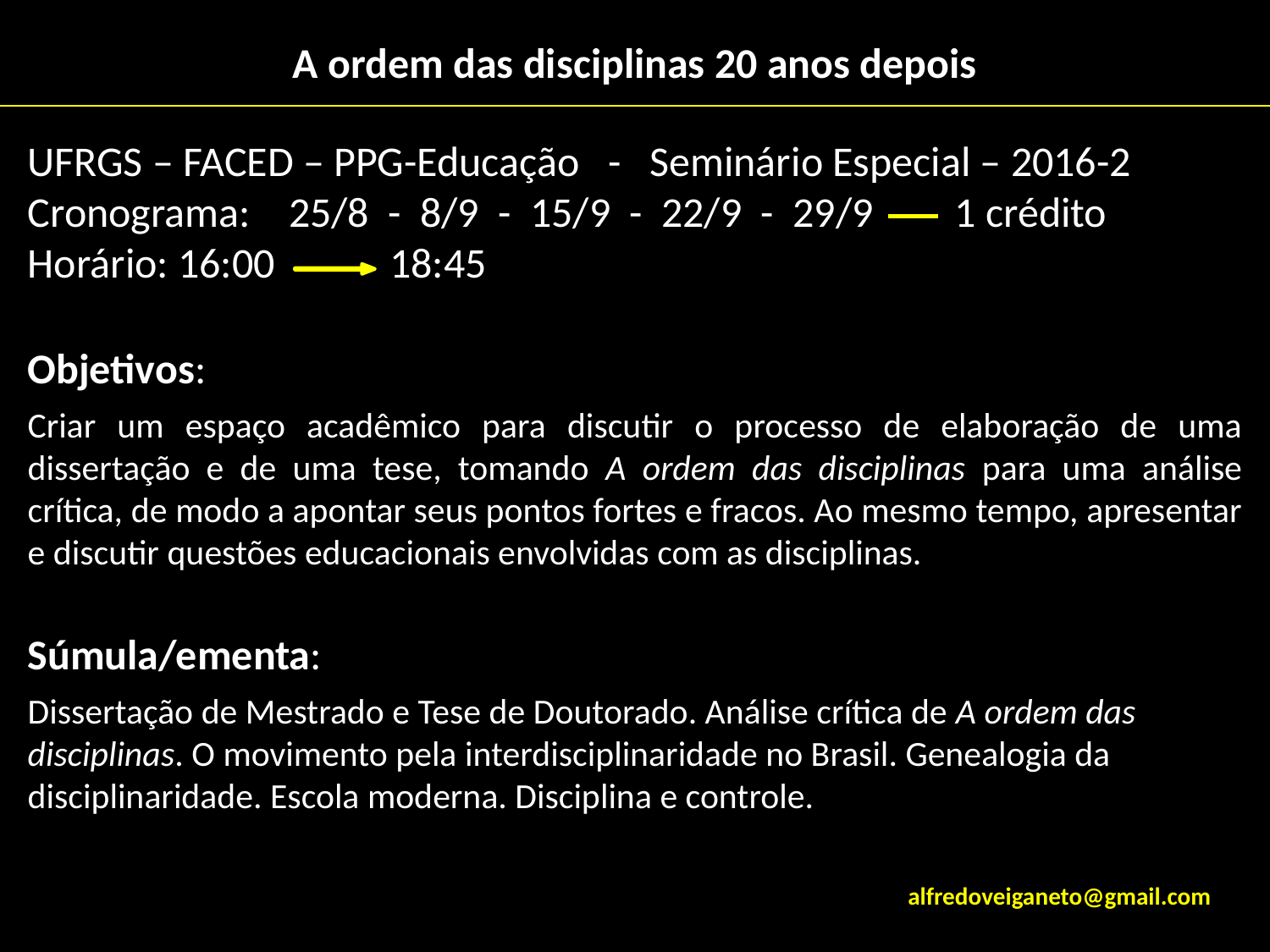

# A ordem das disciplinas 20 anos depois
UFRGS – FACED – PPG-Educação   -   Seminário Especial – 2016-2
Cronograma:    25/8  -  8/9  -  15/9  -  22/9  -  29/9   	    1 crédito
Horário: 16:00            18:45

Objetivos:
Criar um espaço acadêmico para discutir o processo de elaboração de uma dissertação e de uma tese, tomando A ordem das disciplinas para uma análise crítica, de modo a apontar seus pontos fortes e fracos. Ao mesmo tempo, apresentar e discutir questões educacionais envolvidas com as disciplinas.

Súmula/ementa:
Dissertação de Mestrado e Tese de Doutorado. Análise crítica de A ordem das disciplinas. O movimento pela interdisciplinaridade no Brasil. Genealogia da disciplinaridade. Escola moderna. Disciplina e controle.

alfredoveiganeto@gmail.com